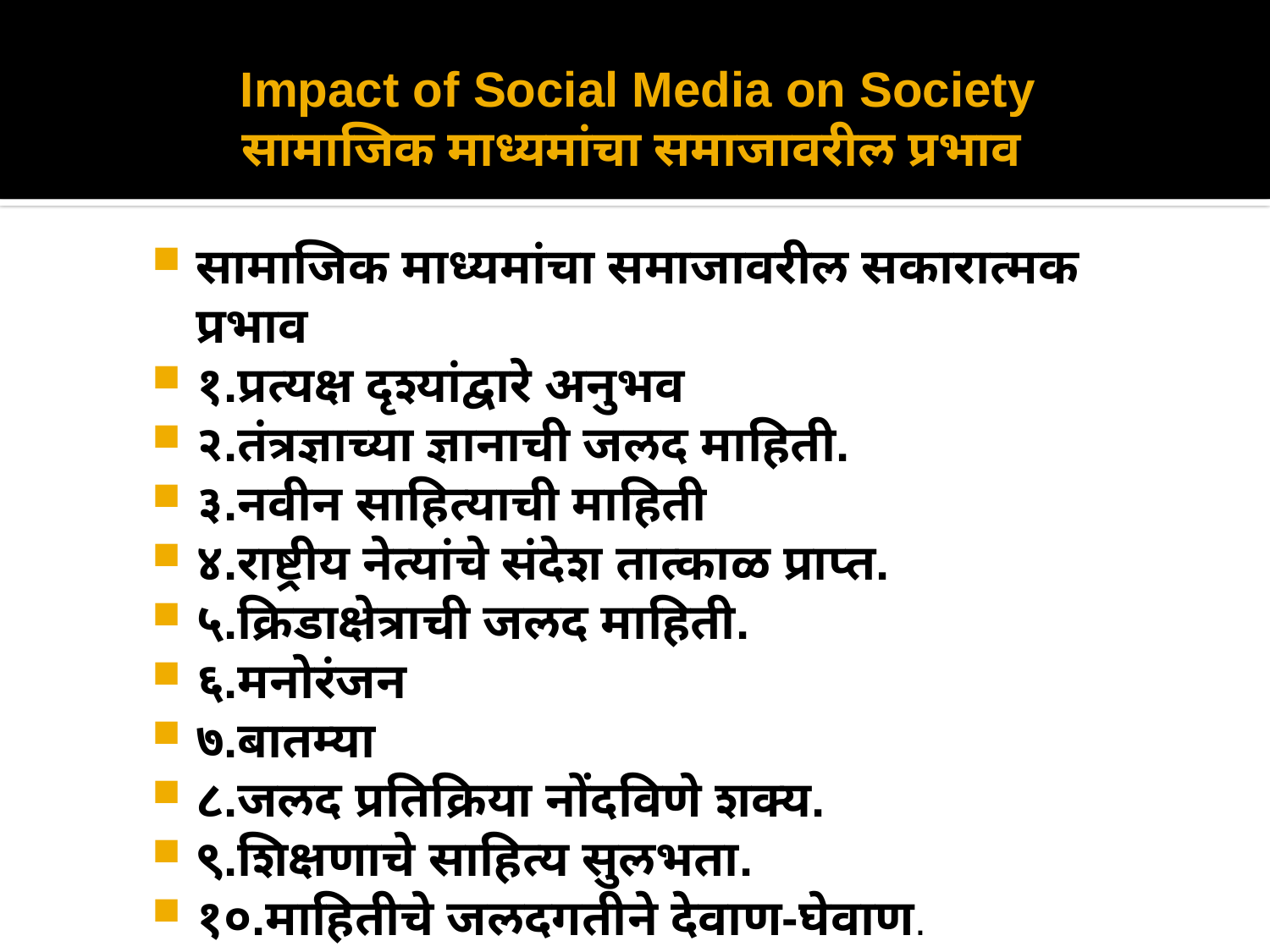

# Impact of Social Media on Society सामाजिक माध्यमांचा समाजावरील प्रभाव
सामाजिक माध्यमांचा समाजावरील सकारात्मक प्रभाव
१.प्रत्यक्ष दृश्यांद्वारे अनुभव
२.तंत्रज्ञाच्या ज्ञानाची जलद माहिती.
३.नवीन साहित्याची माहिती
४.राष्ट्रीय नेत्यांचे संदेश तात्काळ प्राप्त.
५.क्रिडाक्षेत्राची जलद माहिती.
६.मनोरंजन
७.बातम्या
८.जलद प्रतिक्रिया नोंदविणे शक्य.
९.शिक्षणाचे साहित्य सुलभता.
१०.माहितीचे जलदगतीने देवाण-घेवाण.